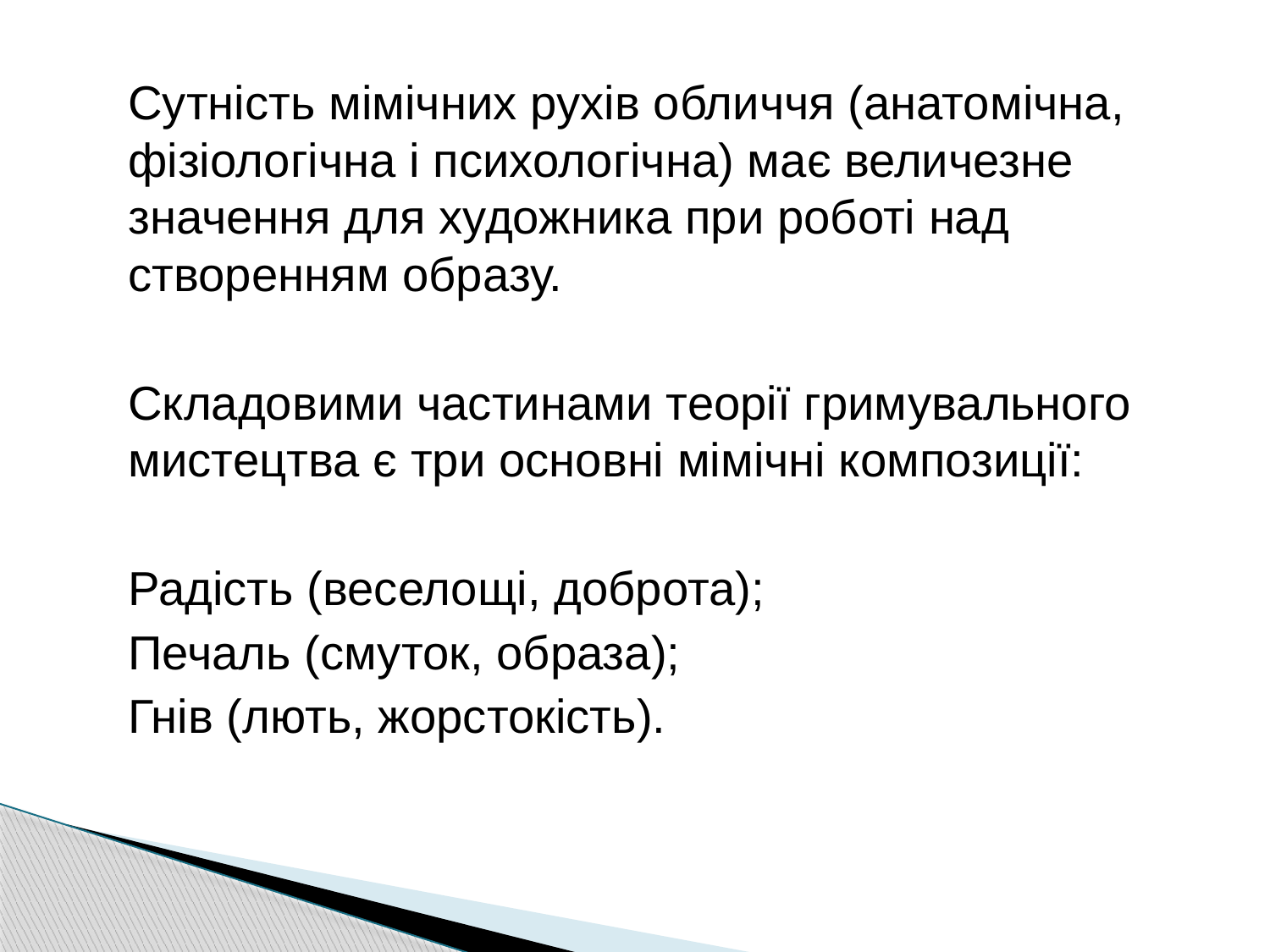

Сутність мімічних рухів обличчя (анатомічна, фізіологічна і психологічна) має величезне значення для художника при роботі над створенням образу.

	Складовими частинами теорії гримувального мистецтва є три основні мімічні композиції:

	Радість (веселощі, доброта);
	Печаль (смуток, образа);
	Гнів (лють, жорстокість).